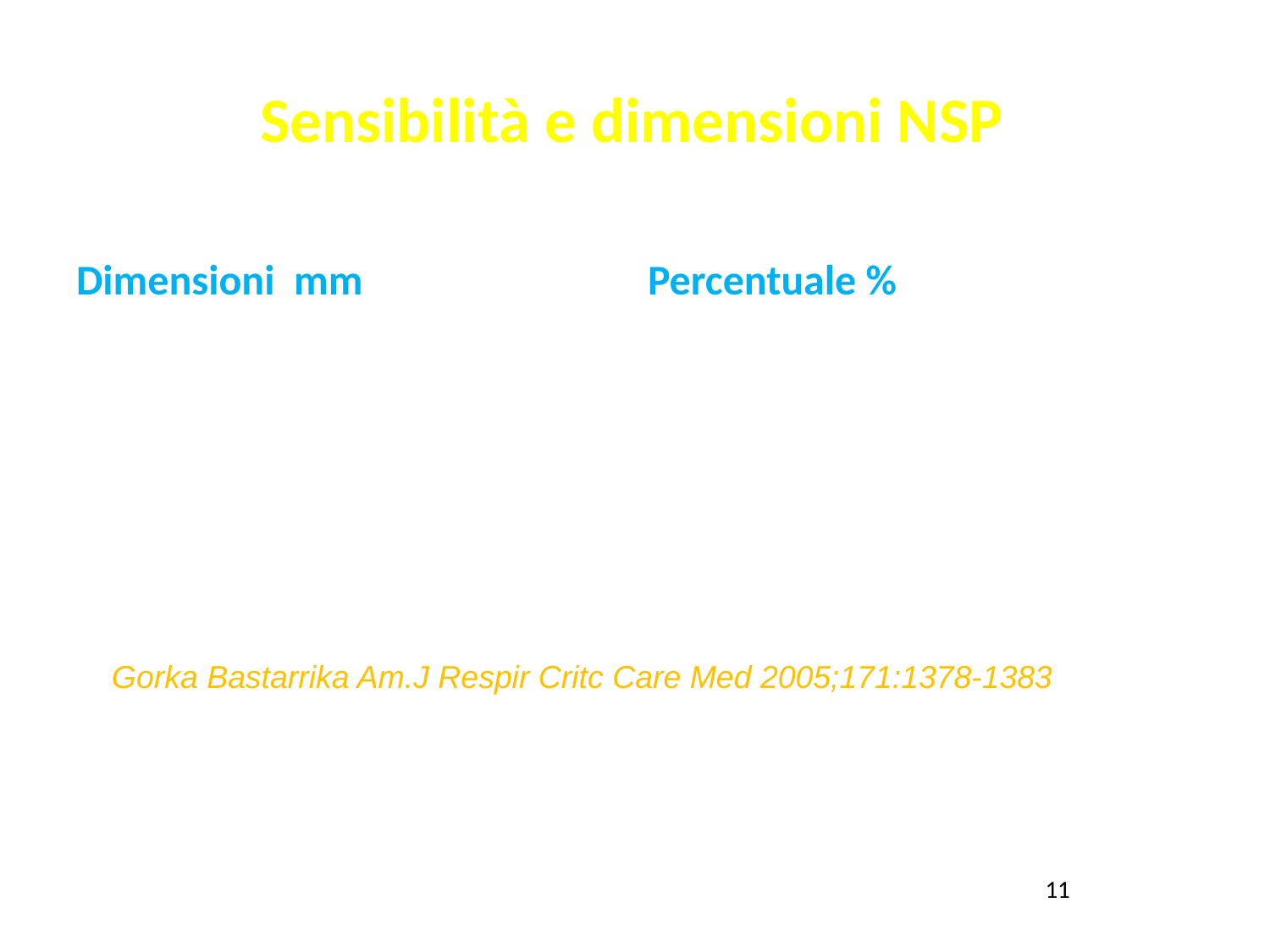

Sensibilità e dimensioni NSP
| Dimensioni mm | Percentuale % |
| --- | --- |
| Maggiore di 10 mm | 95% |
| Tra 5 mm e 8 mm | 69% |
La sensibilità si riduce proporzionalmente alle dimensioni del nodulo diminuendo per noduli <1cm

Gorka Bastarrika Am.J Respir Critc Care Med 2005;171:1378-1383
11